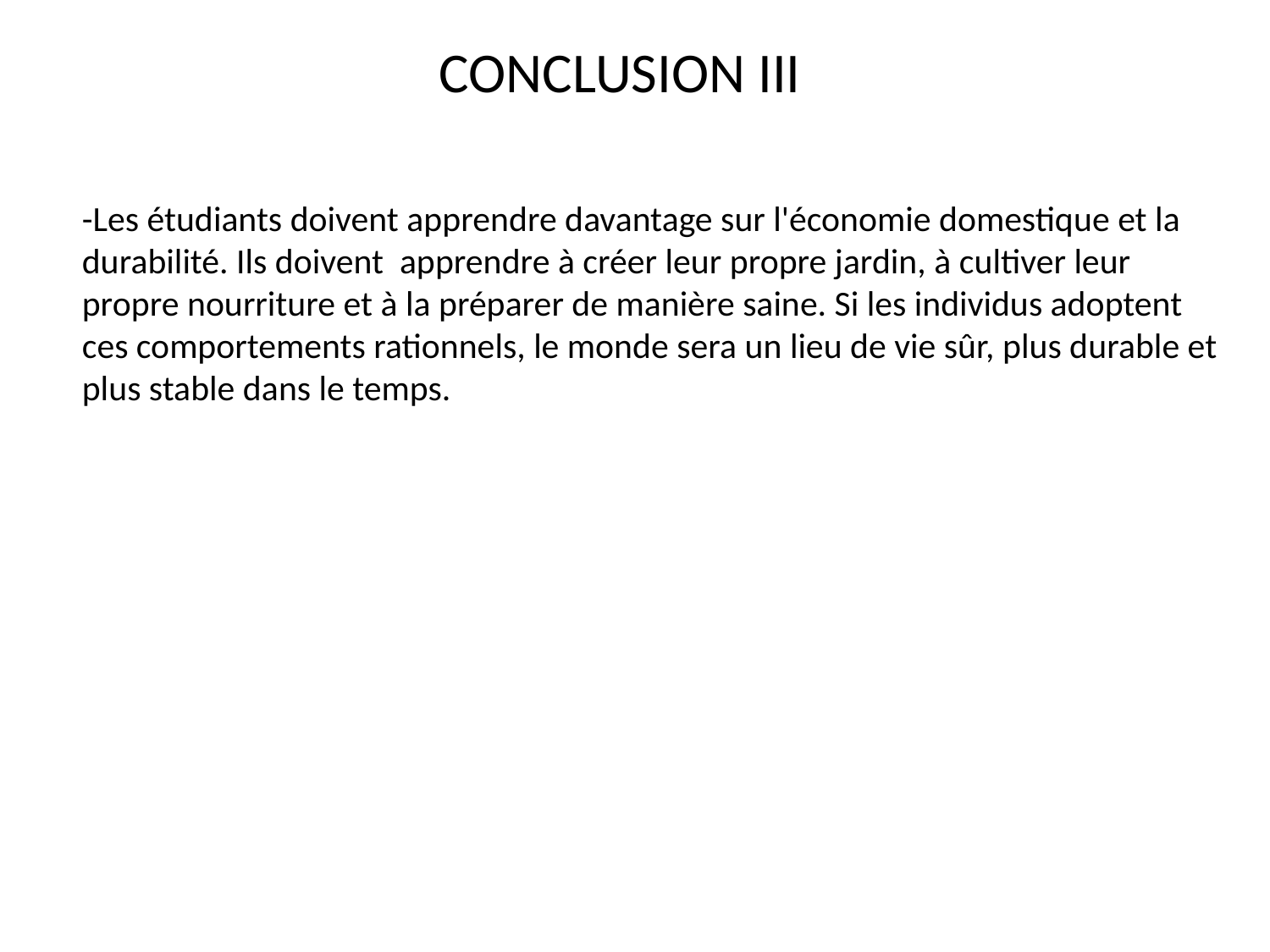

CONCLUSION III
-Les étudiants doivent apprendre davantage sur l'économie domestique et la durabilité. Ils doivent  apprendre à créer leur propre jardin, à cultiver leur propre nourriture et à la préparer de manière saine. Si les individus adoptent ces comportements rationnels, le monde sera un lieu de vie sûr, plus durable et plus stable dans le temps.